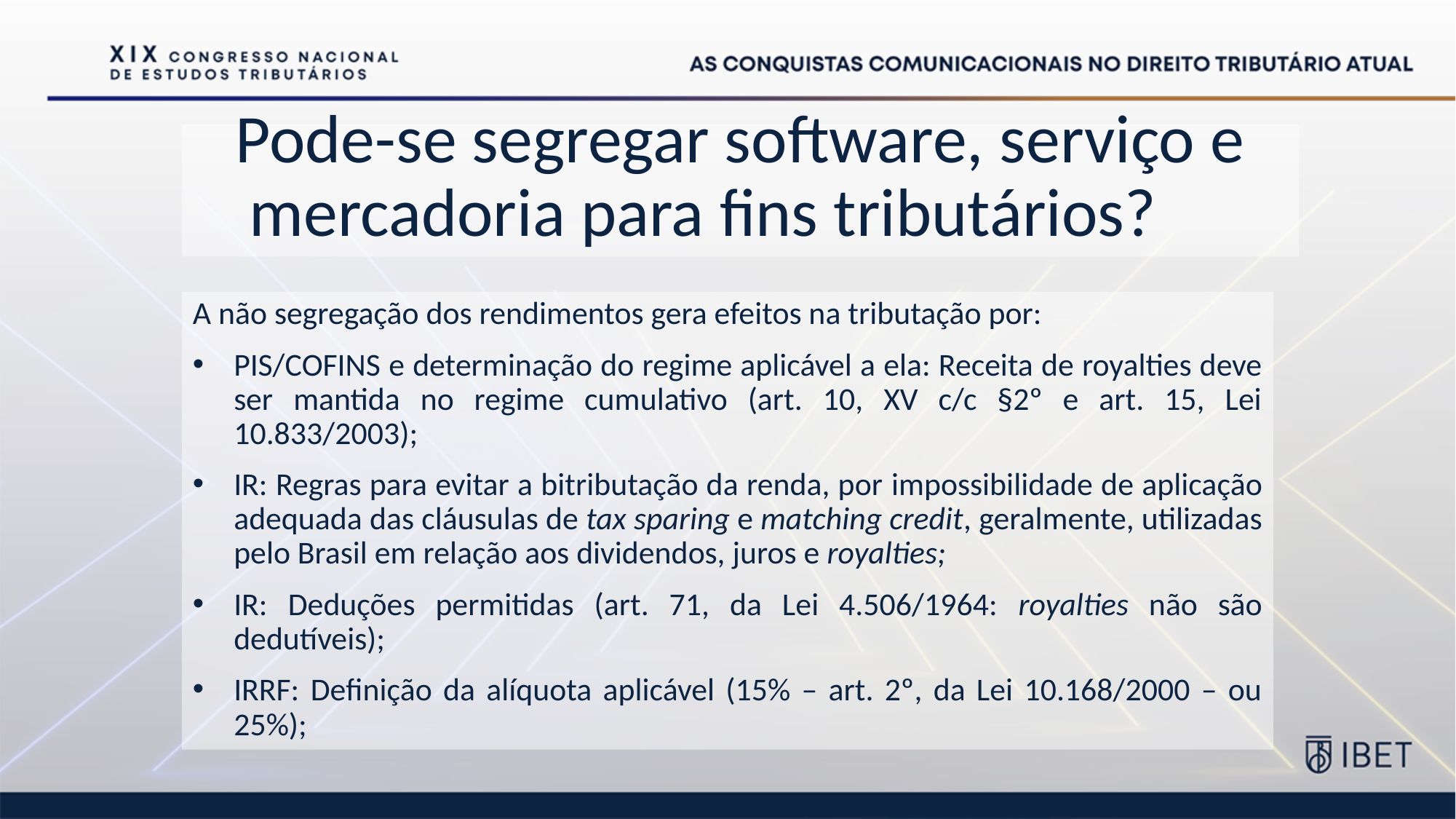

# Pode-se segregar software, serviço e mercadoria para fins tributários?
A não segregação dos rendimentos gera efeitos na tributação por:
PIS/COFINS e determinação do regime aplicável a ela: Receita de royalties deve ser mantida no regime cumulativo (art. 10, XV c/c §2º e art. 15, Lei 10.833/2003);
IR: Regras para evitar a bitributação da renda, por impossibilidade de aplicação adequada das cláusulas de tax sparing e matching credit, geralmente, utilizadas pelo Brasil em relação aos dividendos, juros e royalties;
IR: Deduções permitidas (art. 71, da Lei 4.506/1964: royalties não são dedutíveis);
IRRF: Definição da alíquota aplicável (15% – art. 2º, da Lei 10.168/2000 – ou 25%);